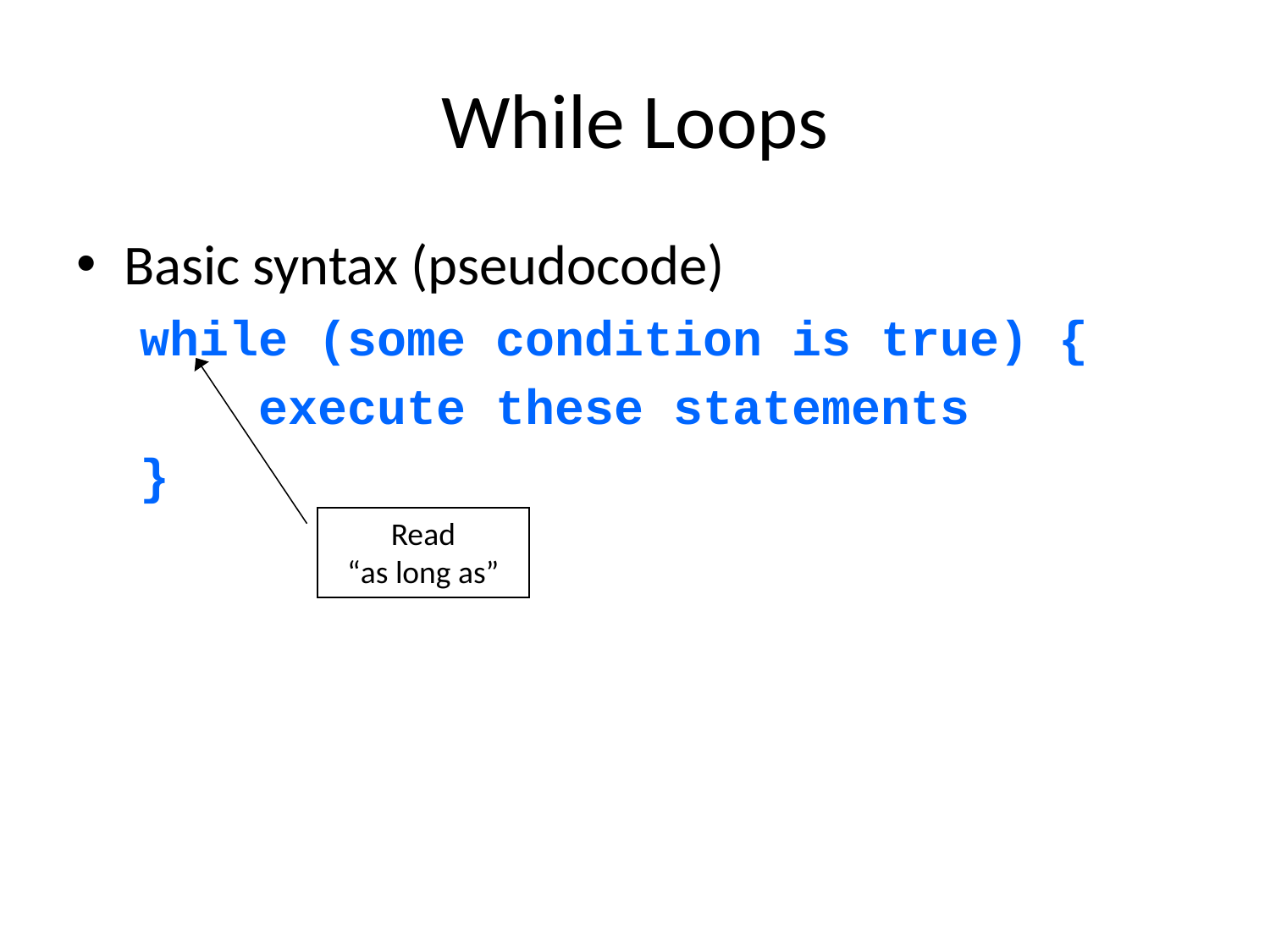

# While Loops
Basic syntax (pseudocode)
while (some condition is true) {
    execute these statements
}
Read
“as long as”